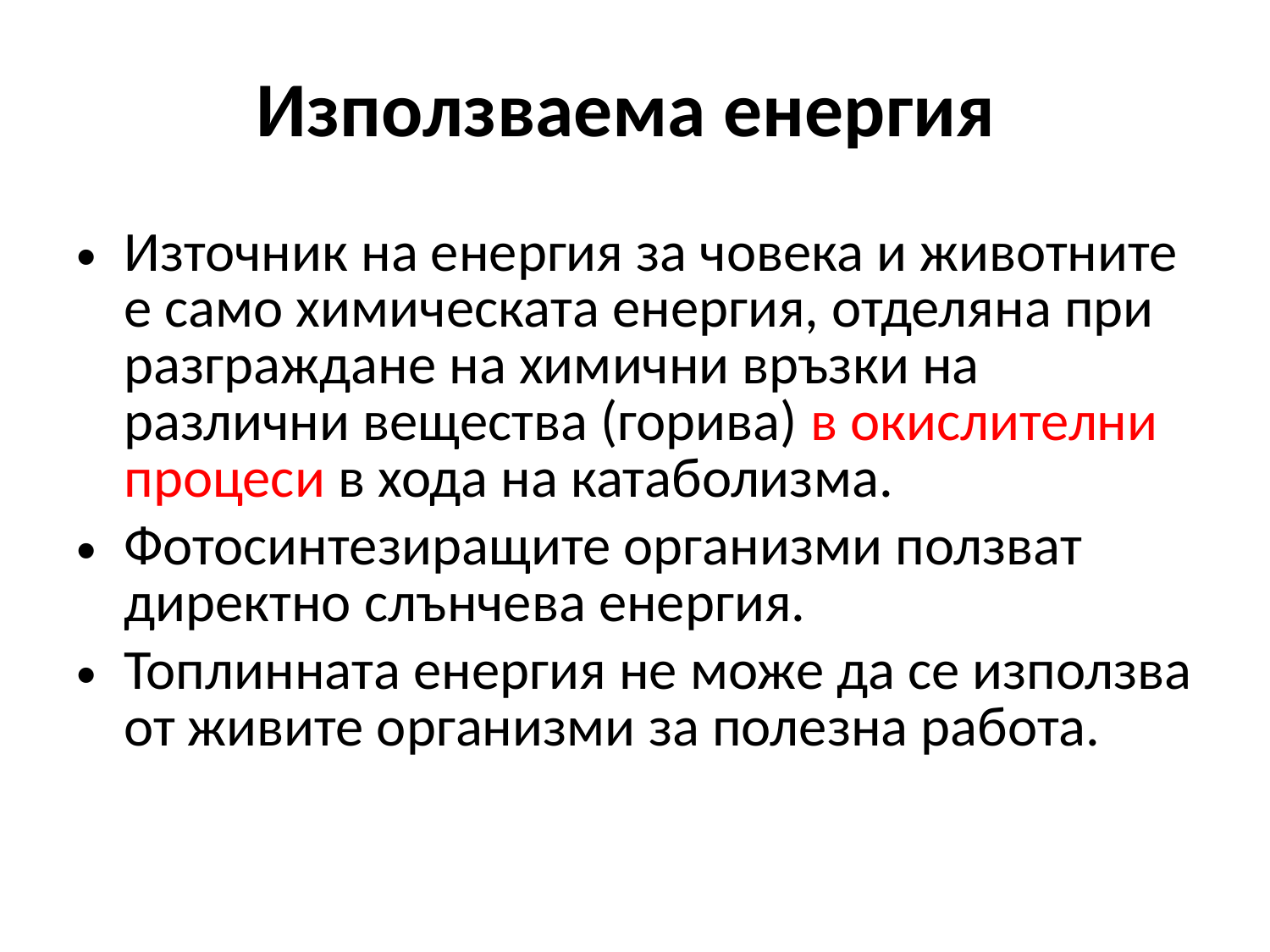

# Използваема енергия
Източник на енергия за човека и животните е само химическата енергия, отделяна при разграждане на химични връзки на различни вещества (горива) в окислителни процеси в хода на катаболизма.
Фотосинтезиращите организми ползват директно слънчева енергия.
Топлинната енергия не може да се използва от живите организми за полезна работа.